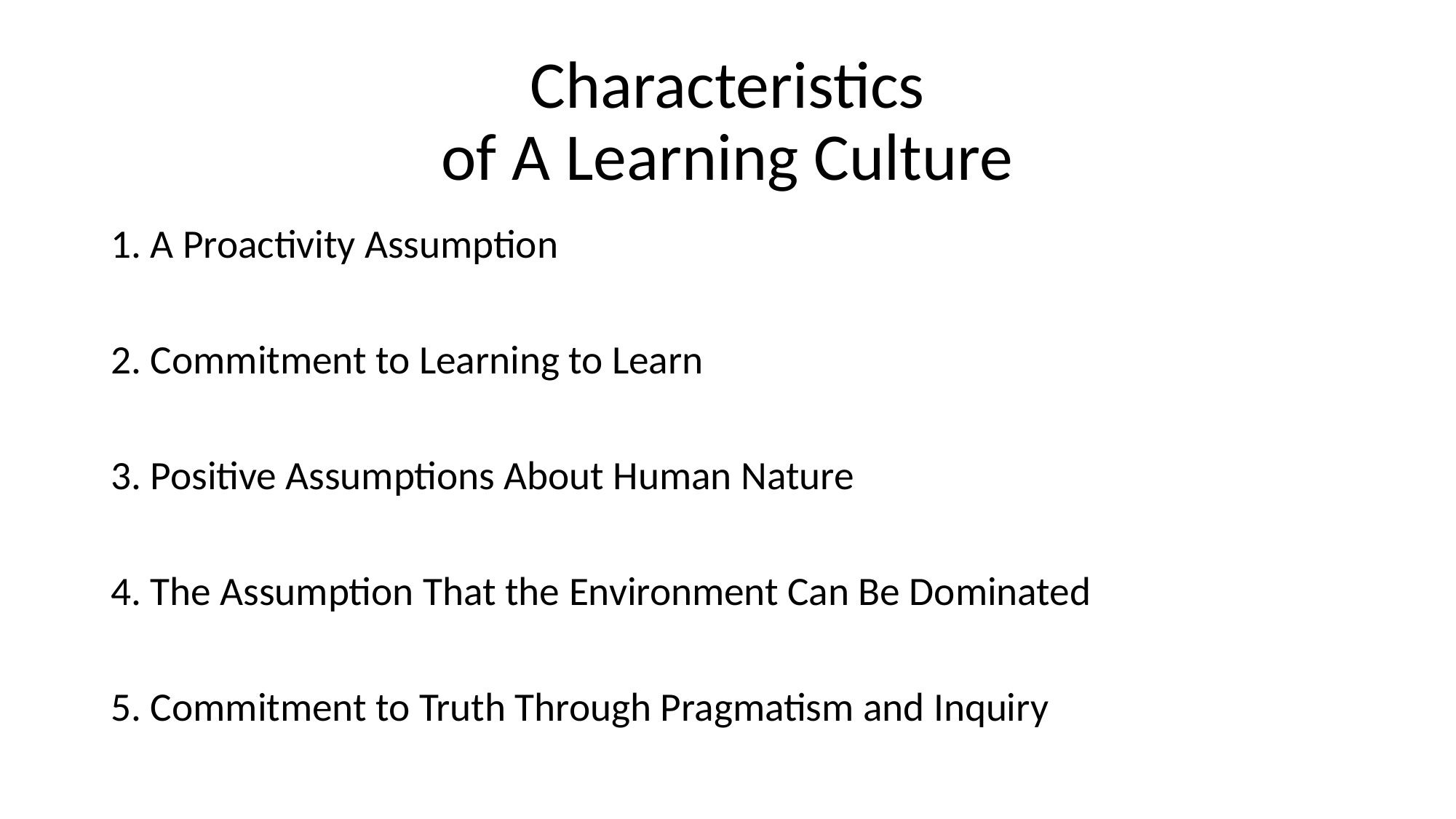

# Characteristics of A Learning Culture
1. A Proactivity Assumption

2. Commitment to Learning to Learn

3. Positive Assumptions About Human Nature

4. The Assumption That the Environment Can Be Dominated

5. Commitment to Truth Through Pragmatism and Inquiry